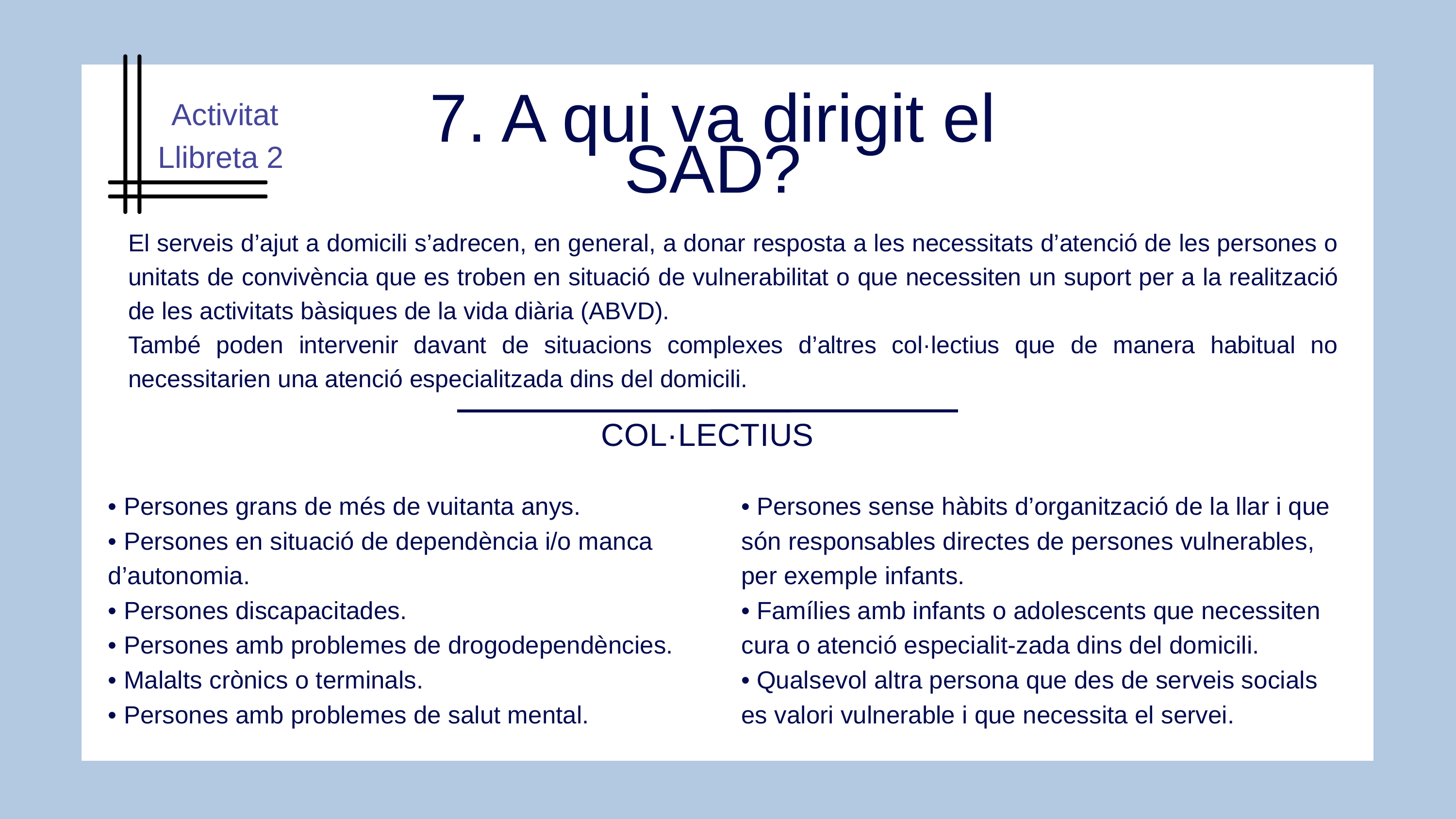

Activitat Llibreta 2
7. A qui va dirigit el SAD?
El serveis d’ajut a domicili s’adrecen, en general, a donar resposta a les necessitats d’atenció de les persones o unitats de convivència que es troben en situació de vulnerabilitat o que necessiten un suport per a la realització de les activitats bàsiques de la vida diària (ABVD).
També poden intervenir davant de situacions complexes d’altres col·lectius que de manera habitual no necessitarien una atenció especialitzada dins del domicili.
COL·LECTIUS

• Persones grans de més de vuitanta anys.
• Persones en situació de dependència i/o manca d’autonomia.
• Persones discapacitades.
• Persones amb problemes de drogodependències.
• Malalts crònics o terminals.
• Persones amb problemes de salut mental.
• Persones sense hàbits d’organització de la llar i que són responsables directes de persones vulnerables, per exemple infants.
• Famílies amb infants o adolescents que necessiten cura o atenció especialit-zada dins del domicili.
• Qualsevol altra persona que des de serveis socials es valori vulnerable i que necessita el servei.